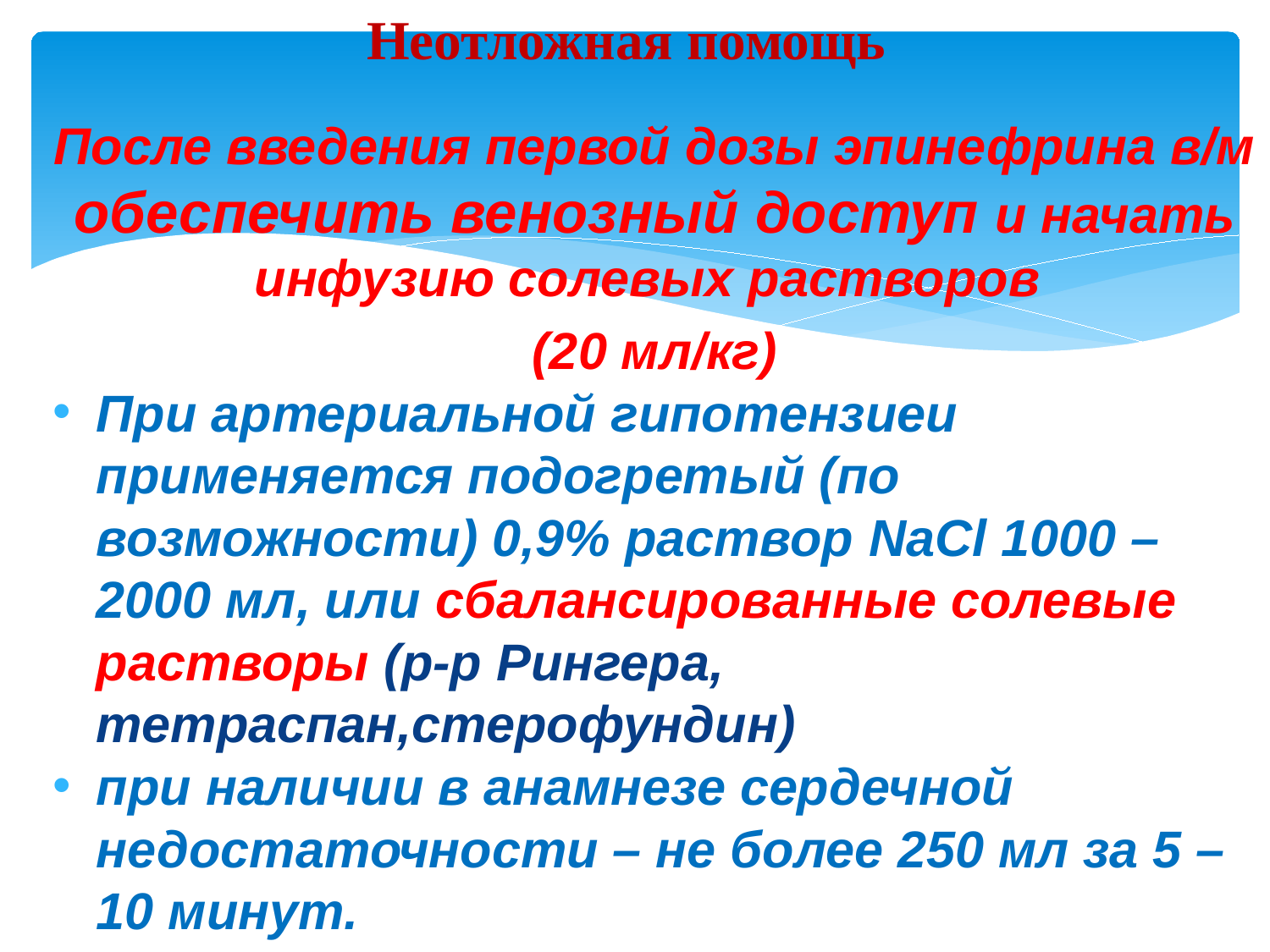

# Неотложная помощь
После введения первой дозы эпинефрина в/м обеспечить венозный доступ и начать инфузию солевых растворов
(20 мл/кг)
При артериальной гипотензиеи применяется подогретый (по возможности) 0,9% раствор NaCl 1000 – 2000 мл, или сбалансированные солевые растворы (р-р Рингера, тетраспан,стерофундин)
при наличии в анамнезе сердечной недостаточности – не более 250 мл за 5 –10 минут.